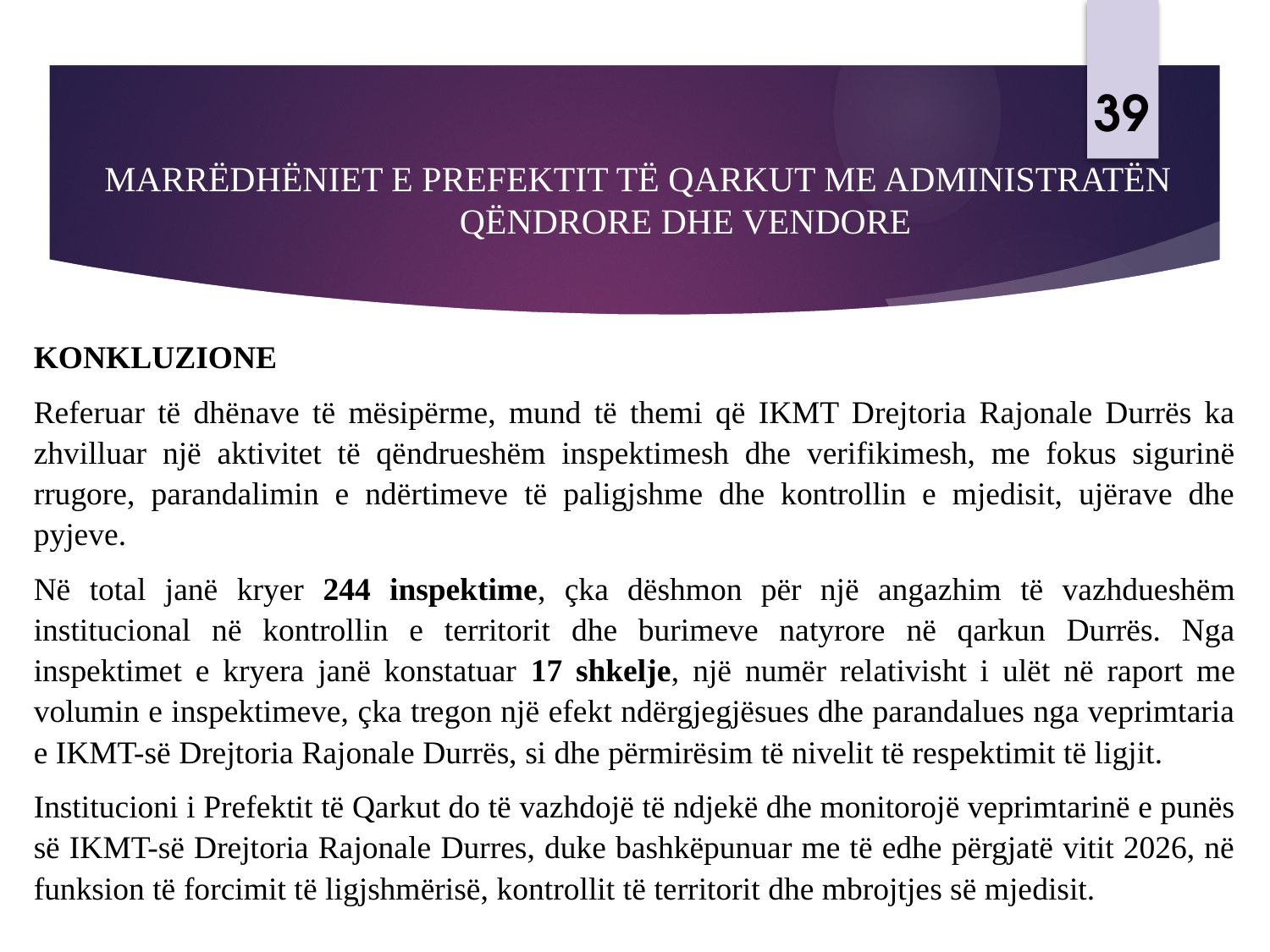

39
# MARRËDHËNIET E PREFEKTIT TË QARKUT ME ADMINISTRATËN QËNDRORE DHE VENDORE
KONKLUZIONE
Referuar të dhënave të mësipërme, mund të themi që IKMT Drejtoria Rajonale Durrës ka zhvilluar një aktivitet të qëndrueshëm inspektimesh dhe verifikimesh, me fokus sigurinë rrugore, parandalimin e ndërtimeve të paligjshme dhe kontrollin e mjedisit, ujërave dhe pyjeve.
Në total janë kryer 244 inspektime, çka dëshmon për një angazhim të vazhdueshëm institucional në kontrollin e territorit dhe burimeve natyrore në qarkun Durrës. Nga inspektimet e kryera janë konstatuar 17 shkelje, një numër relativisht i ulët në raport me volumin e inspektimeve, çka tregon një efekt ndërgjegjësues dhe parandalues nga veprimtaria e IKMT-së Drejtoria Rajonale Durrës, si dhe përmirësim të nivelit të respektimit të ligjit.
Institucioni i Prefektit të Qarkut do të vazhdojë të ndjekë dhe monitorojë veprimtarinë e punës së IKMT-së Drejtoria Rajonale Durres, duke bashkëpunuar me të edhe përgjatë vitit 2026, në funksion të forcimit të ligjshmërisë, kontrollit të territorit dhe mbrojtjes së mjedisit.